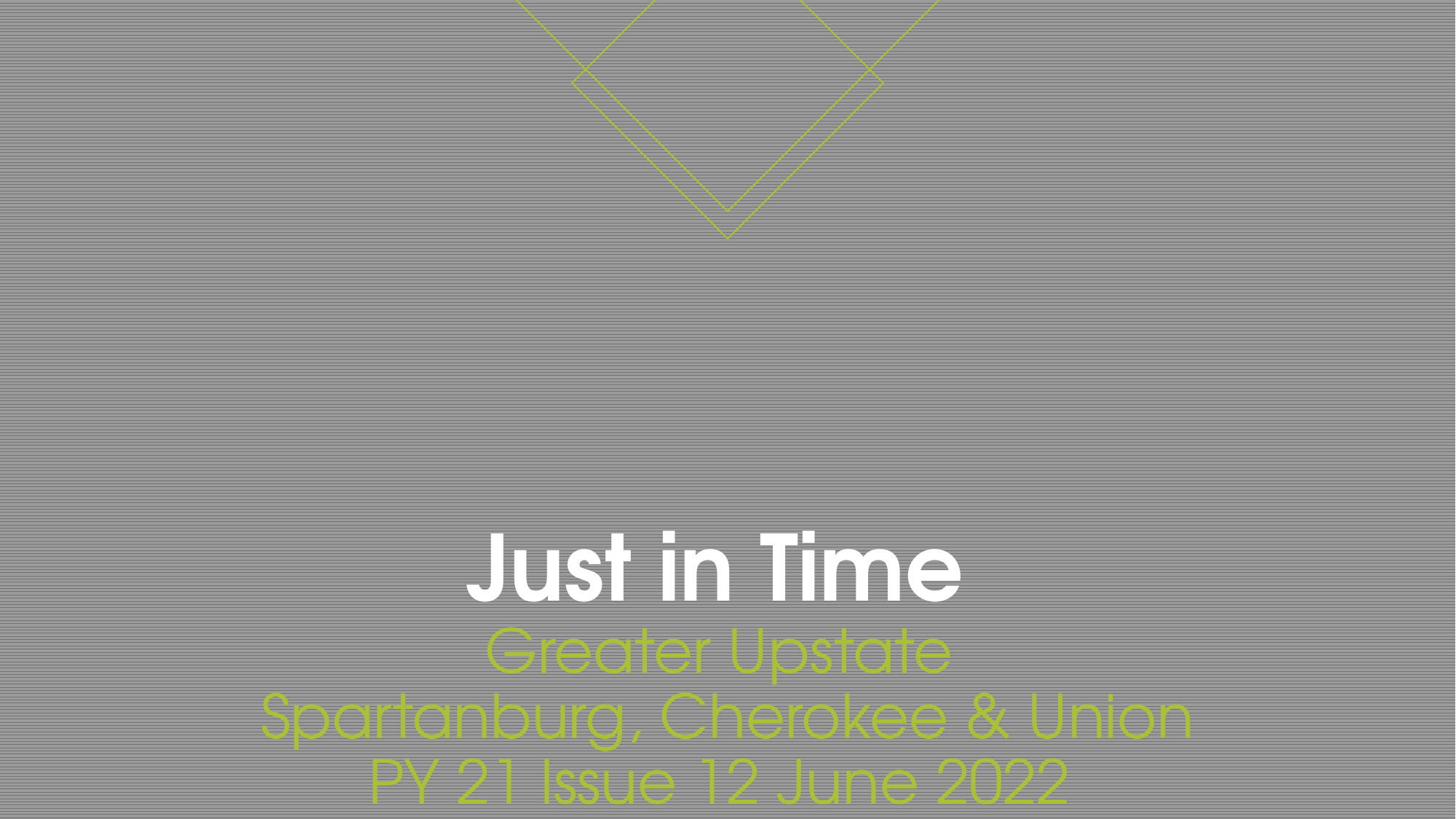

# Just in Time Greater Upstate Spartanburg, Cherokee & Union PY 21 Issue 12 June 2022